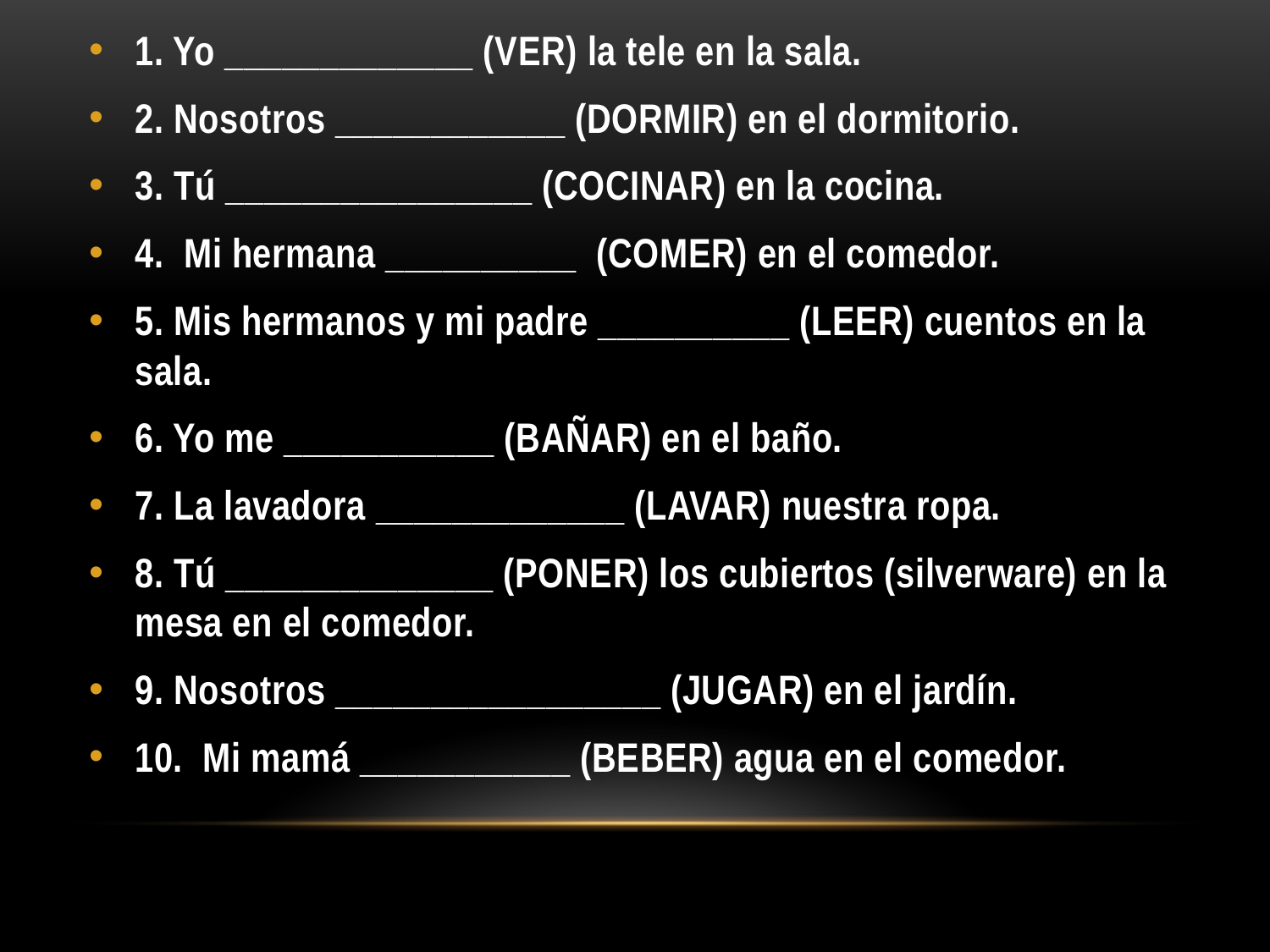

1. Yo _____________ (VER) la tele en la sala.
2. Nosotros ____________ (DORMIR) en el dormitorio.
3. Tú ________________ (COCINAR) en la cocina.
4.  Mi hermana __________  (COMER) en el comedor.
5. Mis hermanos y mi padre __________ (LEER) cuentos en la sala.
6. Yo me ___________ (BAÑAR) en el baño.
7. La lavadora _____________ (LAVAR) nuestra ropa.
8. Tú ______________ (PONER) los cubiertos (silverware) en la mesa en el comedor.
9. Nosotros _________________ (JUGAR) en el jardín.
10.  Mi mamá ___________ (BEBER) agua en el comedor.